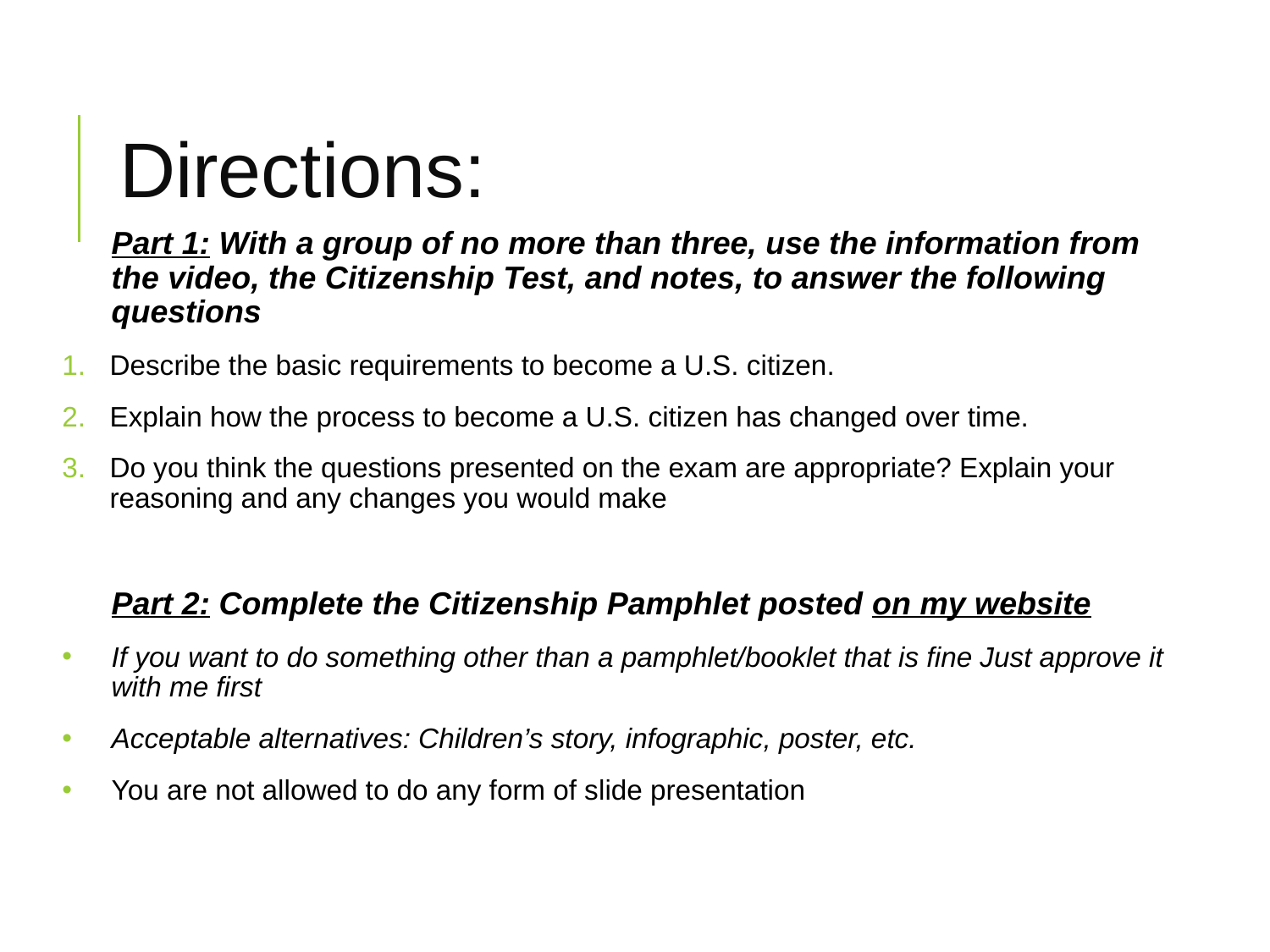

# Directions:
Part 1: With a group of no more than three, use the information from the video, the Citizenship Test, and notes, to answer the following questions
Describe the basic requirements to become a U.S. citizen.
Explain how the process to become a U.S. citizen has changed over time.
Do you think the questions presented on the exam are appropriate? Explain your reasoning and any changes you would make

Part 2: Complete the Citizenship Pamphlet posted on my website
If you want to do something other than a pamphlet/booklet that is fine Just approve it with me first
Acceptable alternatives: Children’s story, infographic, poster, etc.
You are not allowed to do any form of slide presentation